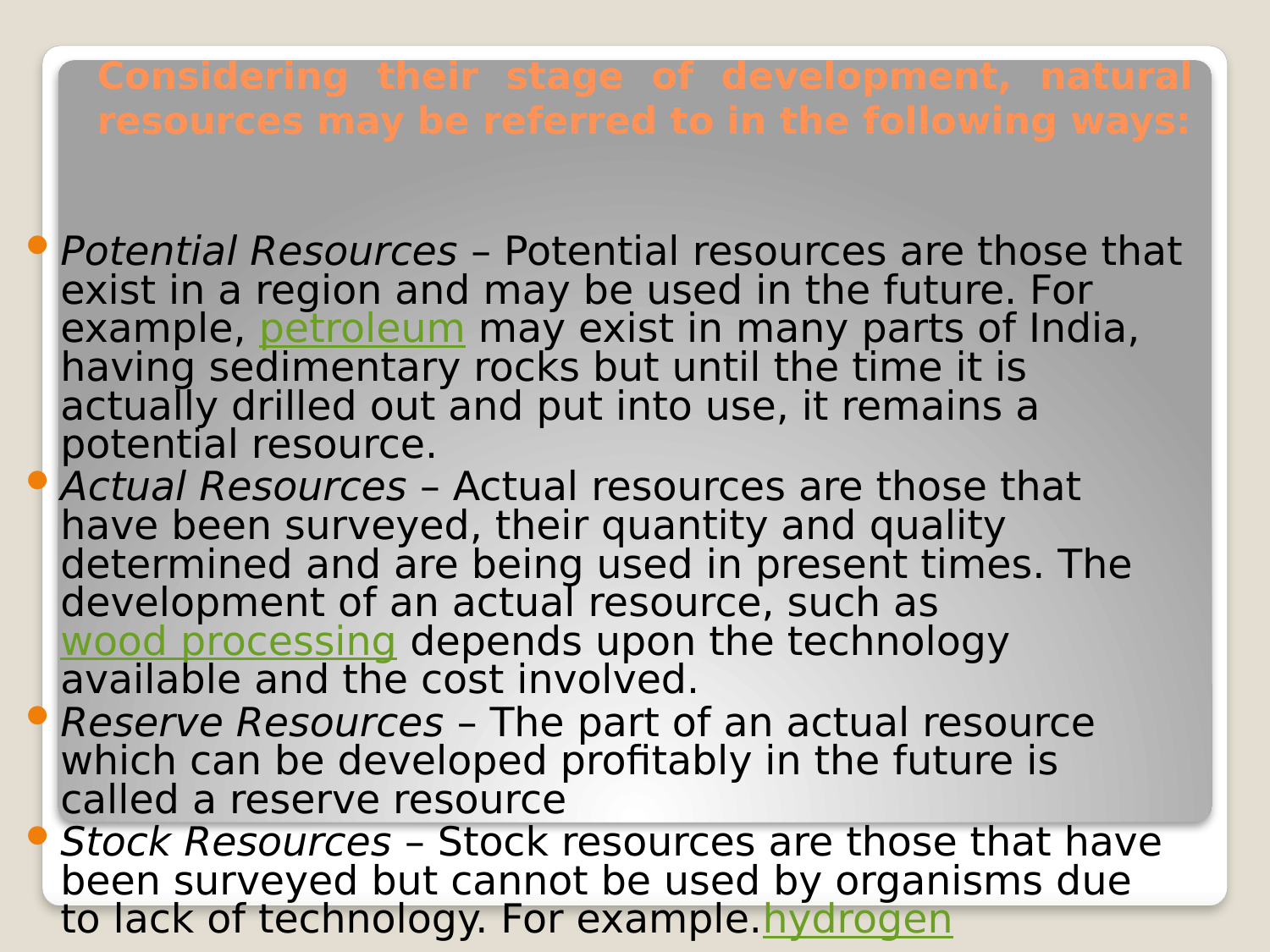

# Considering their stage of development, natural resources may be referred to in the following ways:
Potential Resources – Potential resources are those that exist in a region and may be used in the future. For example, petroleum may exist in many parts of India, having sedimentary rocks but until the time it is actually drilled out and put into use, it remains a potential resource.
Actual Resources – Actual resources are those that have been surveyed, their quantity and quality determined and are being used in present times. The development of an actual resource, such as wood processing depends upon the technology available and the cost involved.
Reserve Resources – The part of an actual resource which can be developed profitably in the future is called a reserve resource
Stock Resources – Stock resources are those that have been surveyed but cannot be used by organisms due to lack of technology. For example.hydrogen